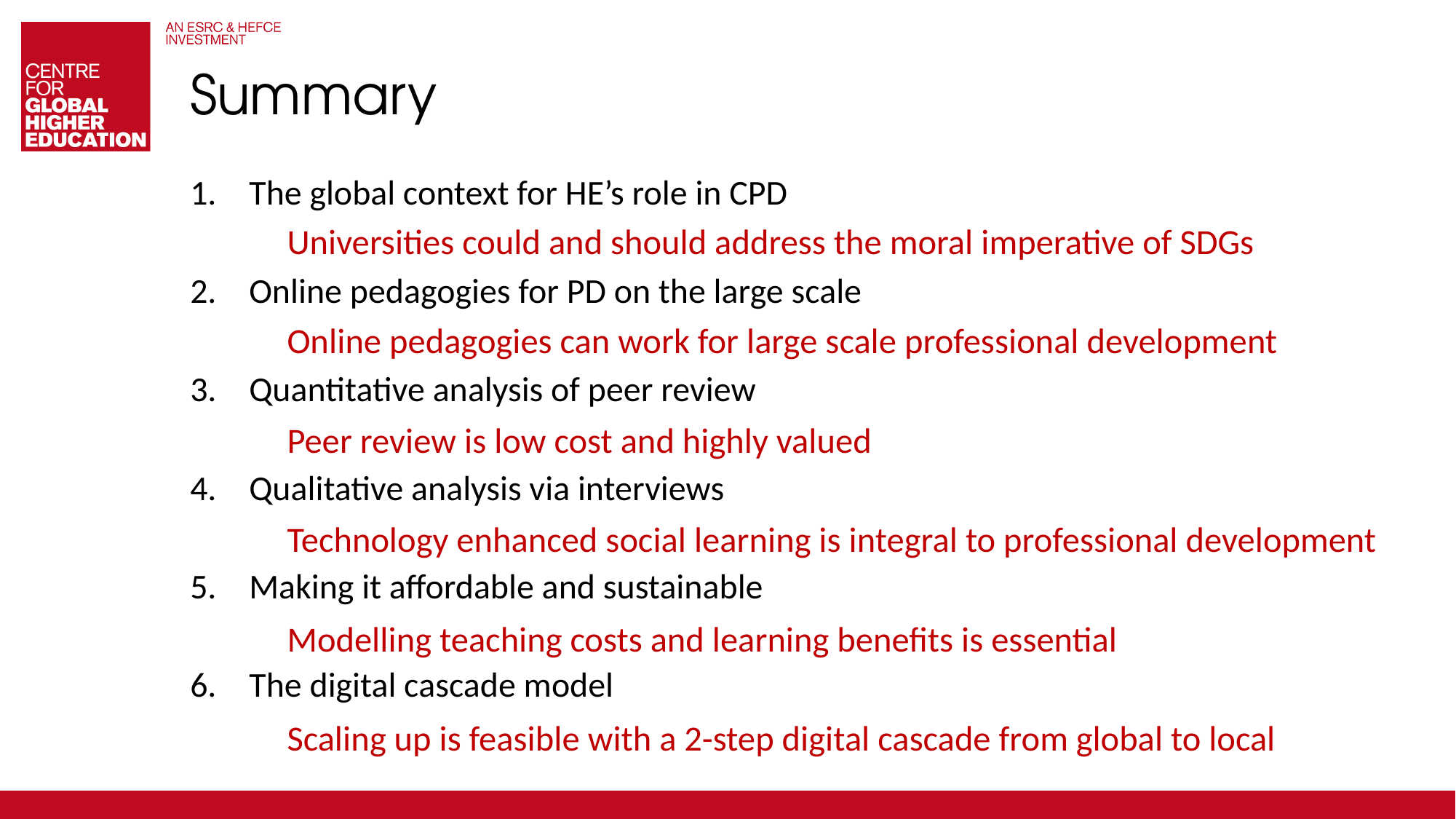

# Summary
The global context for HE’s role in CPD
Online pedagogies for PD on the large scale
Quantitative analysis of peer review
Qualitative analysis via interviews
Making it affordable and sustainable
The digital cascade model
Universities could and should address the moral imperative of SDGs
Online pedagogies can work for large scale professional development
Peer review is low cost and highly valued
Technology enhanced social learning is integral to professional development
Modelling teaching costs and learning benefits is essential
Scaling up is feasible with a 2-step digital cascade from global to local